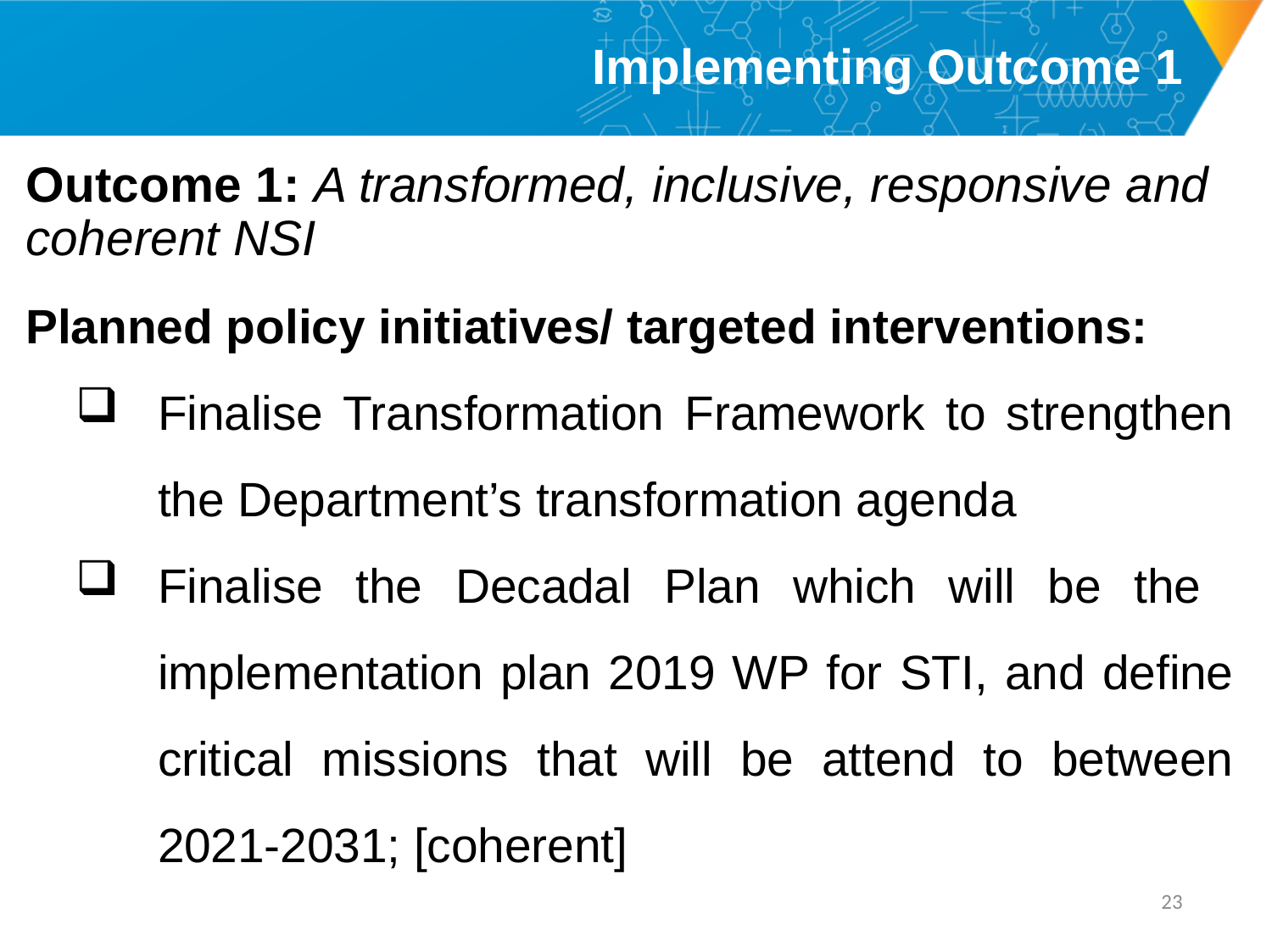

# Implementing Outcome 1
Outcome 1: A transformed, inclusive, responsive and coherent NSI
Planned policy initiatives/ targeted interventions:
Finalise Transformation Framework to strengthen the Department’s transformation agenda
Finalise the Decadal Plan which will be the  implementation plan 2019 WP for STI, and define critical missions that will be attend to between 2021-2031; [coherent]

23